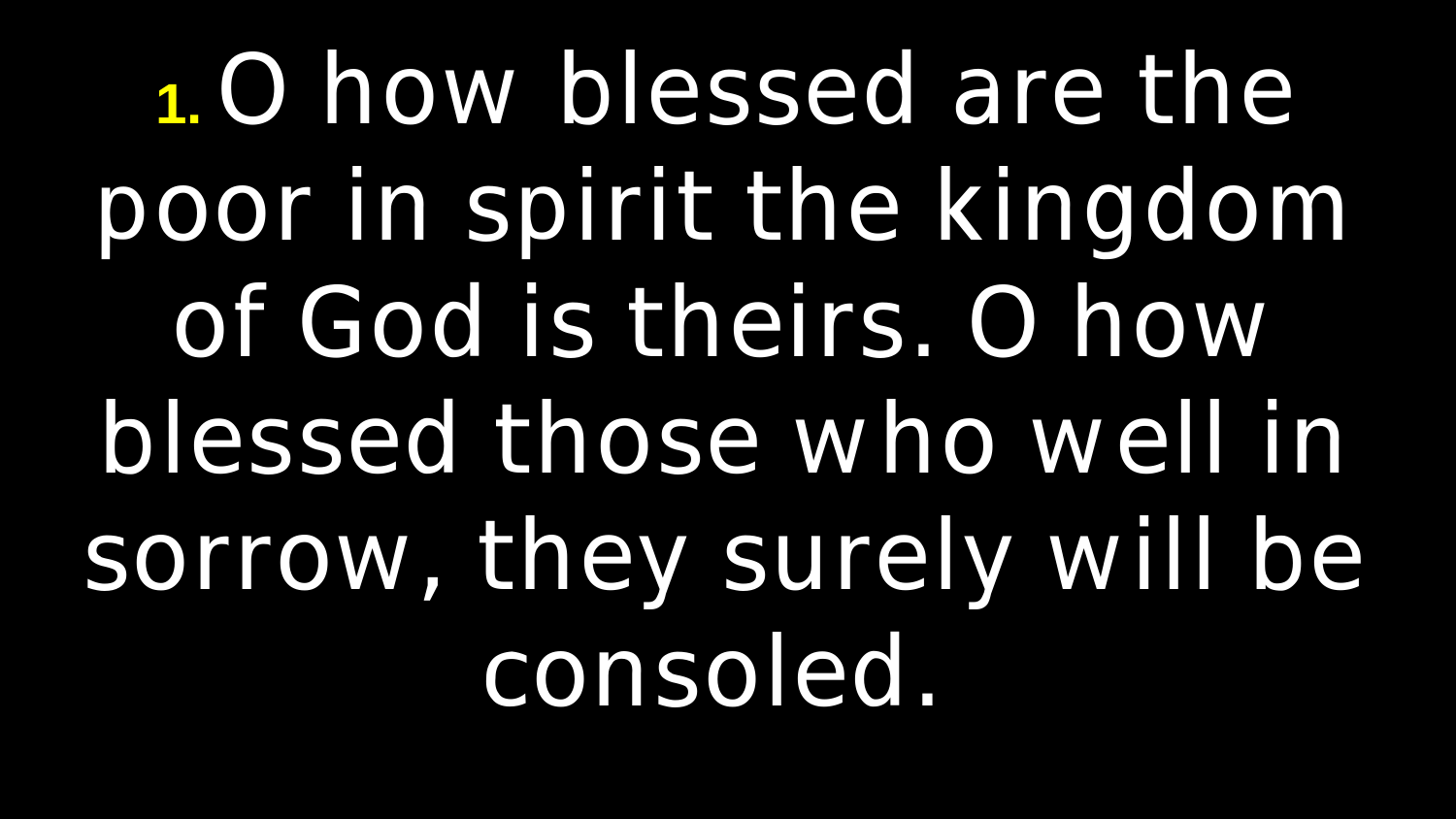

1. O how blessed are the poor in spirit the kingdom of God is theirs. O how blessed those who well in sorrow, they surely will be consoled.